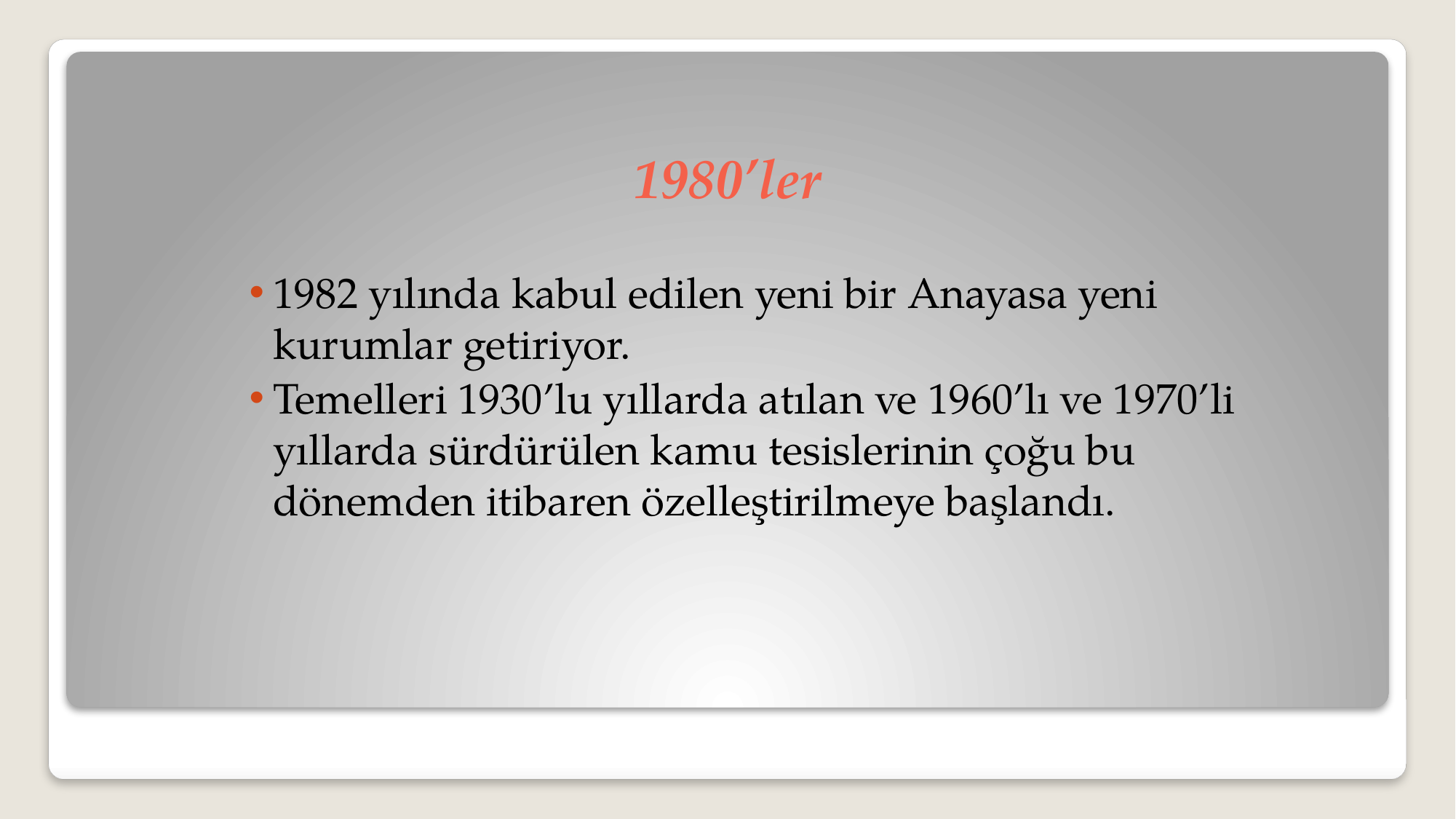

# 1980’ler
1982 yılında kabul edilen yeni bir Anayasa yeni kurumlar getiriyor.
Temelleri 1930’lu yıllarda atılan ve 1960’lı ve 1970’li yıllarda sürdürülen kamu tesislerinin çoğu bu dönemden itibaren özelleştirilmeye başlandı.